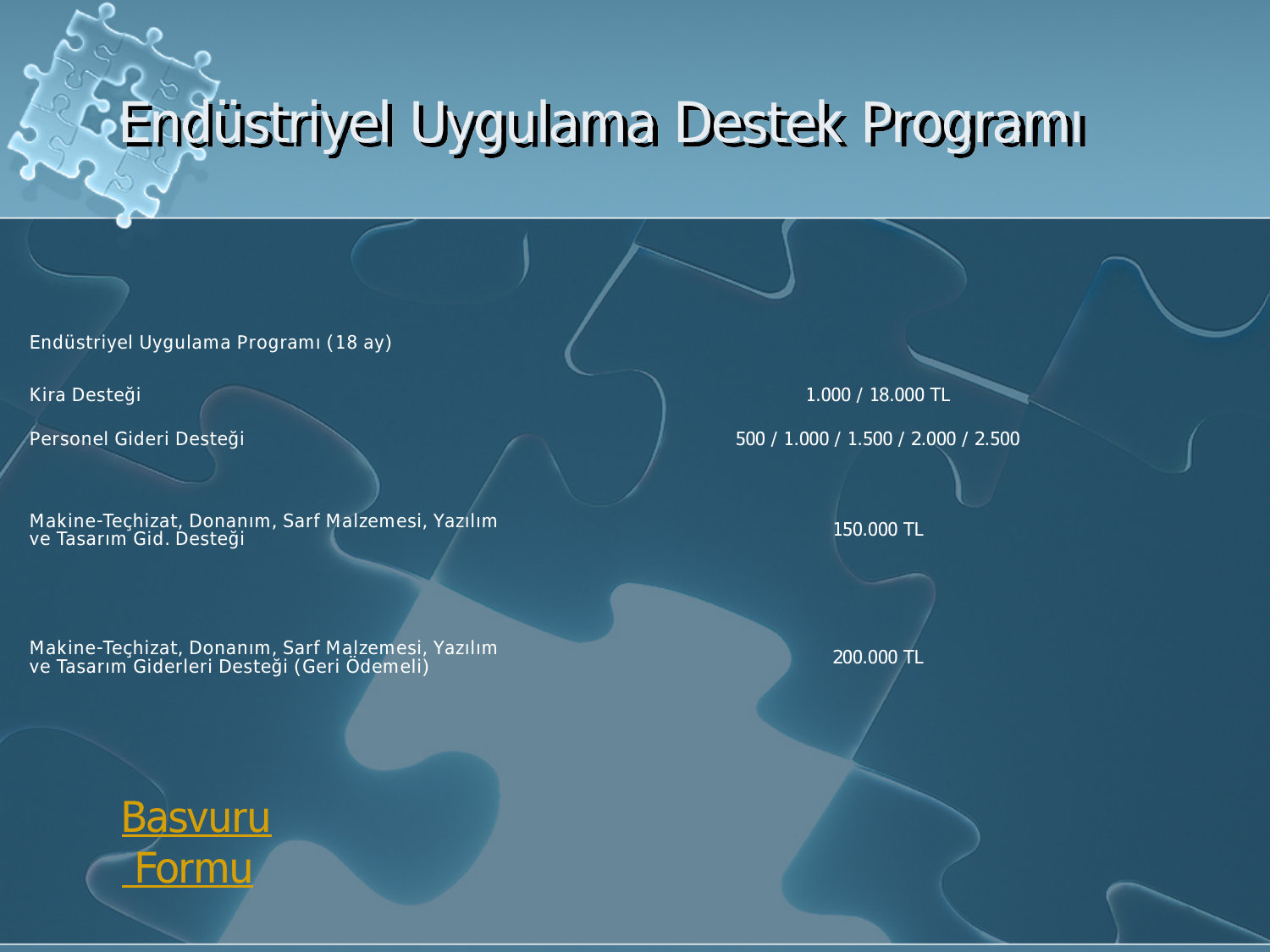

# Endüstriyel Uygulama Destek Programı
| Endüstriyel Uygulama Programı (18 ay) |  |
| --- | --- |
| Kira Desteği | 1.000 / 18.000 TL |
| Personel Gideri Desteği | 500 / 1.000 / 1.500 / 2.000 / 2.500 |
| Makine-Teçhizat, Donanım, Sarf Malzemesi, Yazılım ve Tasarım Gid. Desteği | 150.000 TL |
| Makine-Teçhizat, Donanım, Sarf Malzemesi, Yazılım ve Tasarım Giderleri Desteği (Geri Ödemeli) | 200.000 TL |
Basvuru Formu